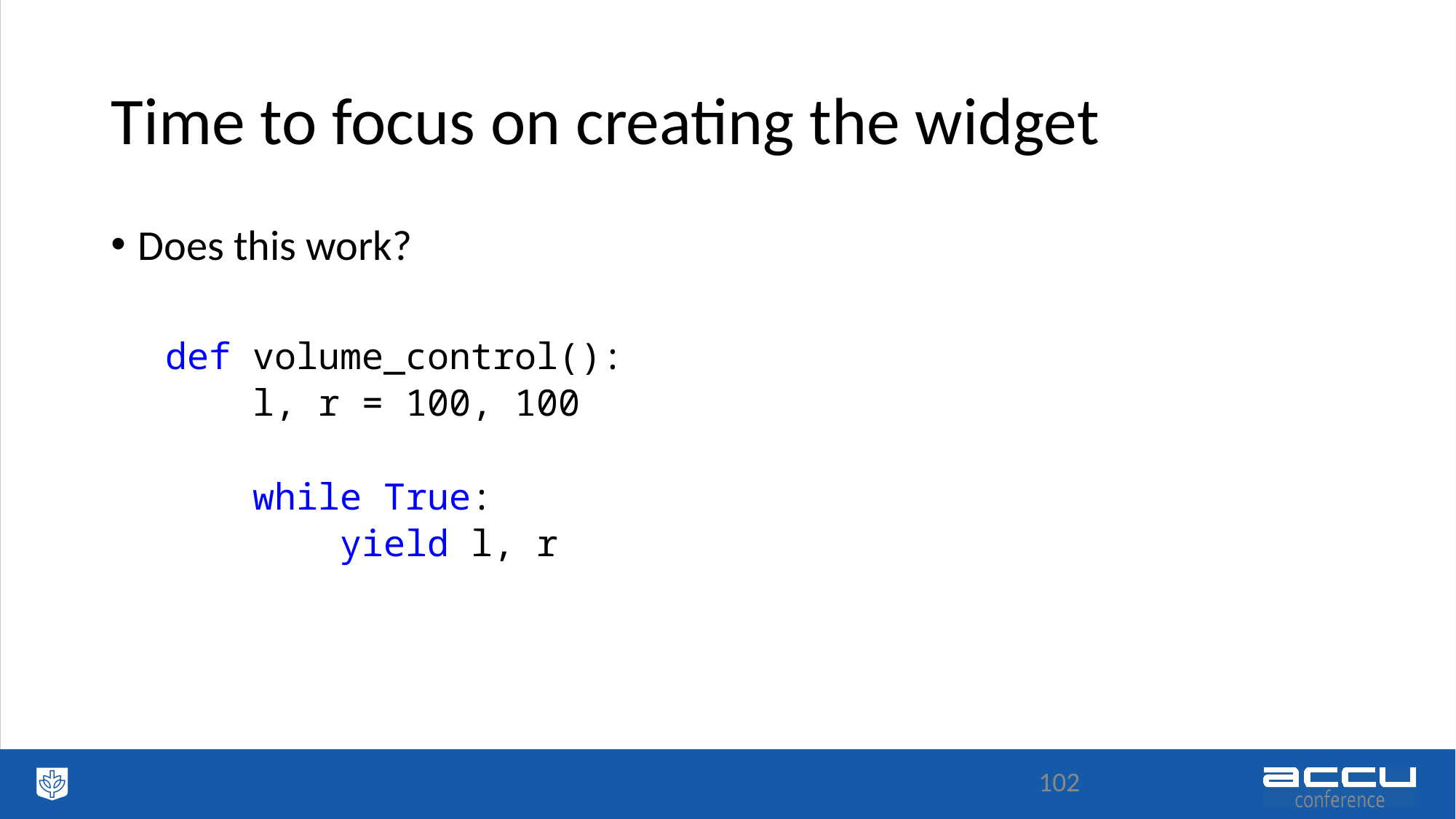

# Time to focus on creating the widget
Does this work?

def volume_control():
    l, r = 100, 100

    while True:
        yield l, r

102